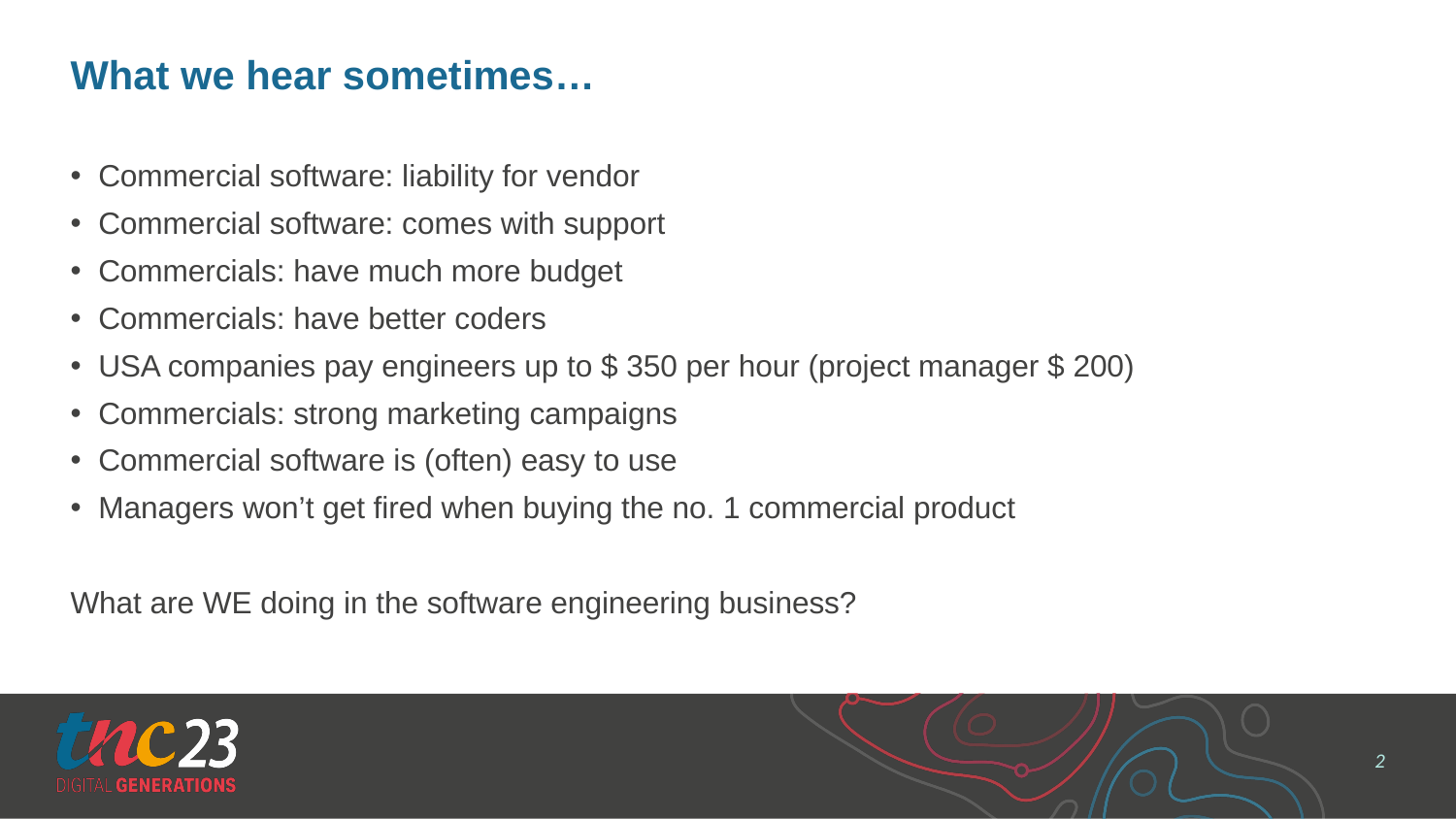

# What we hear sometimes…
Commercial software: liability for vendor
Commercial software: comes with support
Commercials: have much more budget
Commercials: have better coders
USA companies pay engineers up to $ 350 per hour (project manager $ 200)
Commercials: strong marketing campaigns
Commercial software is (often) easy to use
Managers won’t get fired when buying the no. 1 commercial product

What are WE doing in the software engineering business?
2